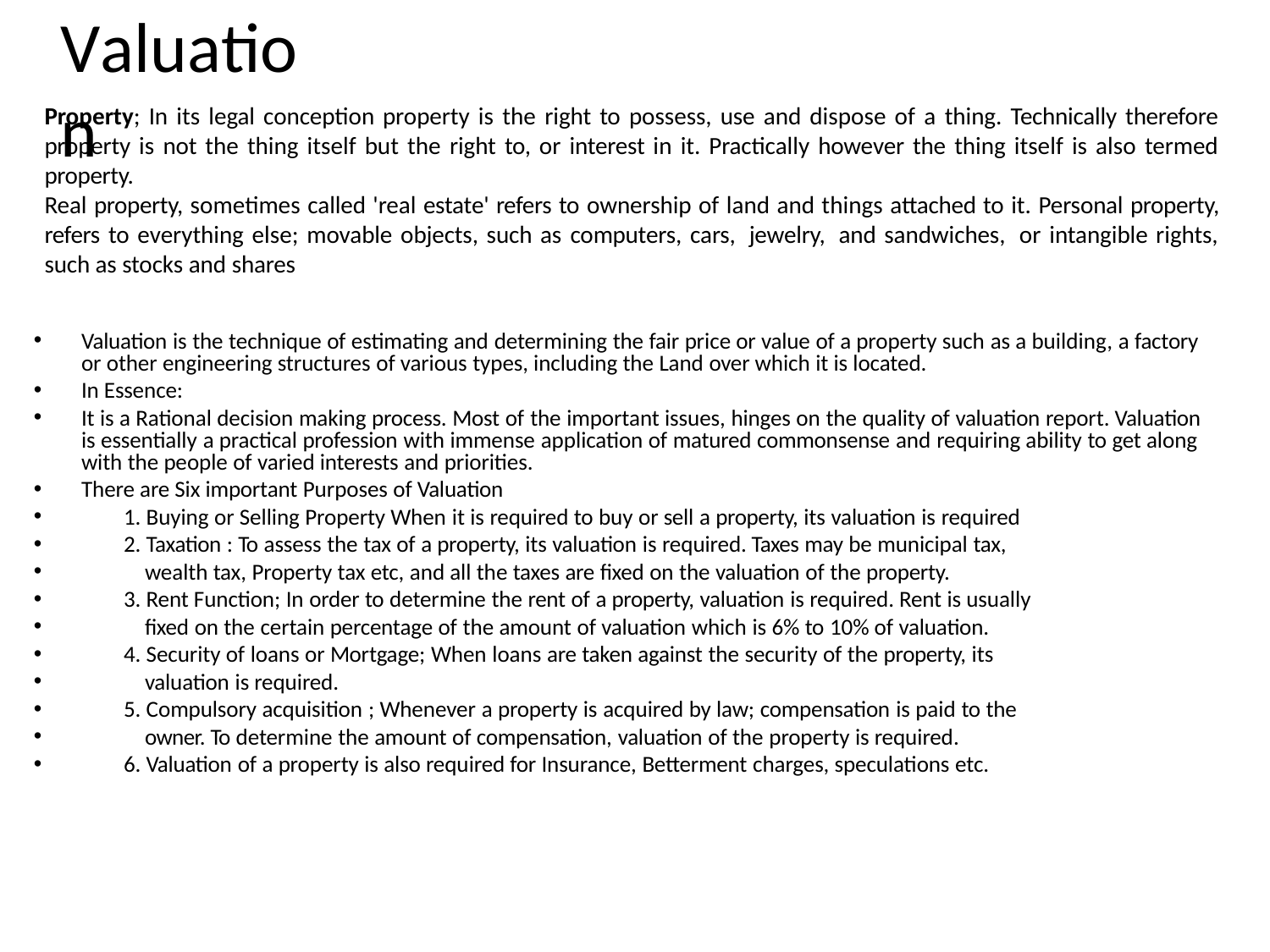

# Valuation
Property; In its legal conception property is the right to possess, use and dispose of a thing. Technically therefore  property is not the thing itself but the right to, or interest in it. Practically however the thing itself is also termed  property.
Real property, sometimes called 'real estate' refers to ownership of land and things attached to it. Personal property,  refers to everything else; movable objects, such as computers, cars, jewelry, and sandwiches, or intangible rights,  such as stocks and shares

Valuation is the technique of estimating and determining the fair price or value of a property such as a building, a factory  or other engineering structures of various types, including the Land over which it is located.
In Essence:
It is a Rational decision making process. Most of the important issues, hinges on the quality of valuation report. Valuation  is essentially a practical profession with immense application of matured commonsense and requiring ability to get along  with the people of varied interests and priorities.
There are Six important Purposes of Valuation
1. Buying or Selling Property When it is required to buy or sell a property, its valuation is required
2. Taxation : To assess the tax of a property, its valuation is required. Taxes may be municipal tax,
wealth tax, Property tax etc, and all the taxes are fixed on the valuation of the property.
3. Rent Function; In order to determine the rent of a property, valuation is required. Rent is usually
fixed on the certain percentage of the amount of valuation which is 6% to 10% of valuation.
4. Security of loans or Mortgage; When loans are taken against the security of the property, its
valuation is required.
5. Compulsory acquisition ; Whenever a property is acquired by law; compensation is paid to the
owner. To determine the amount of compensation, valuation of the property is required.
6. Valuation of a property is also required for Insurance, Betterment charges, speculations etc.